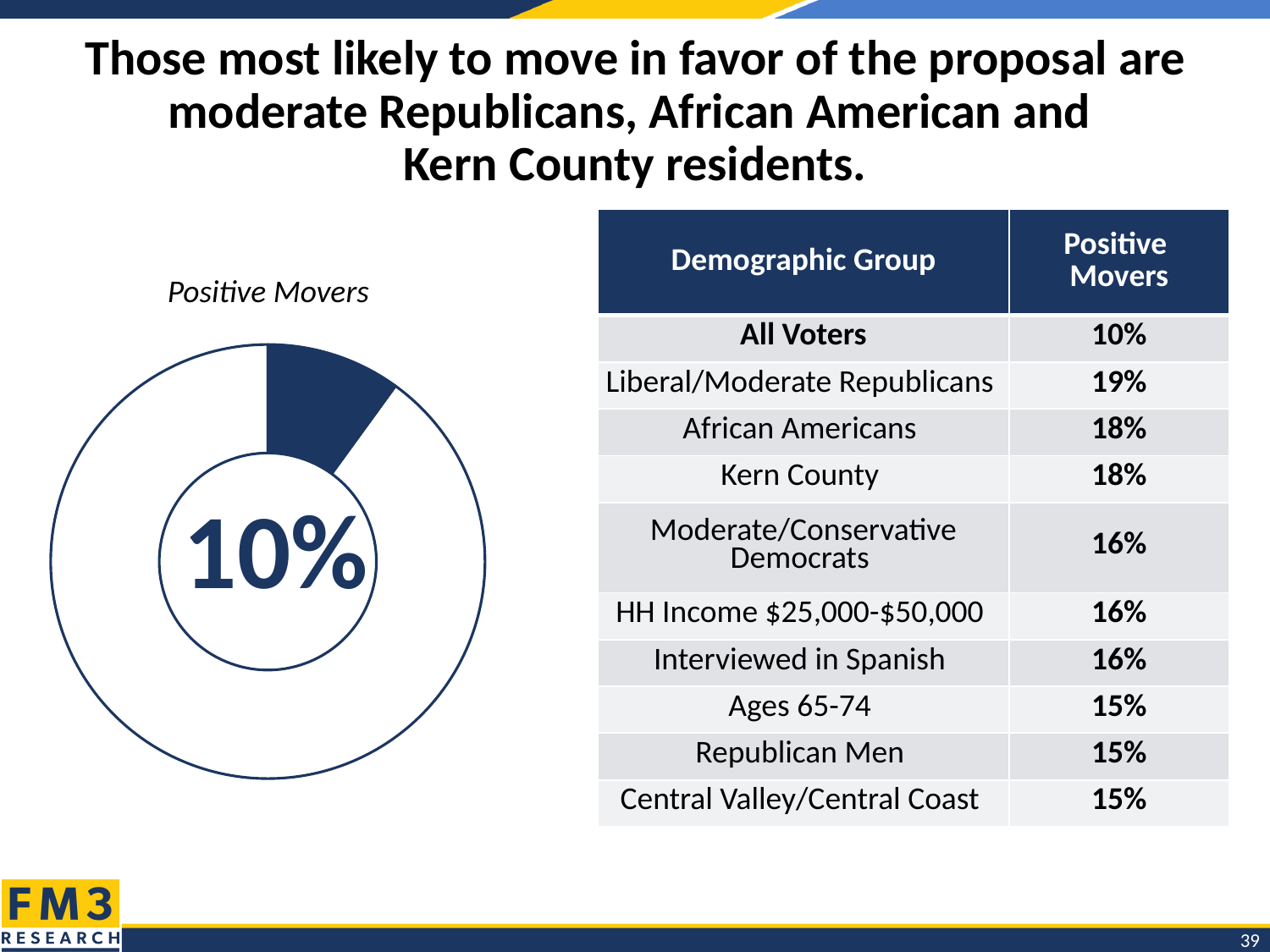

# Those most likely to move in favor of the proposal are moderate Republicans, African American and Kern County residents.
| Demographic Group | Positive Movers |
| --- | --- |
| All Voters | 10% |
| Liberal/Moderate Republicans | 19% |
| African Americans | 18% |
| Kern County | 18% |
| Moderate/Conservative Democrats | 16% |
| HH Income $25,000-$50,000 | 16% |
| Interviewed in Spanish | 16% |
| Ages 65-74 | 15% |
| Republican Men | 15% |
| Central Valley/Central Coast | 15% |
Positive Movers

### Chart

| Category | Column1 |
|---|---|
| Positive Movers: After Positives | 10.0 |
10%